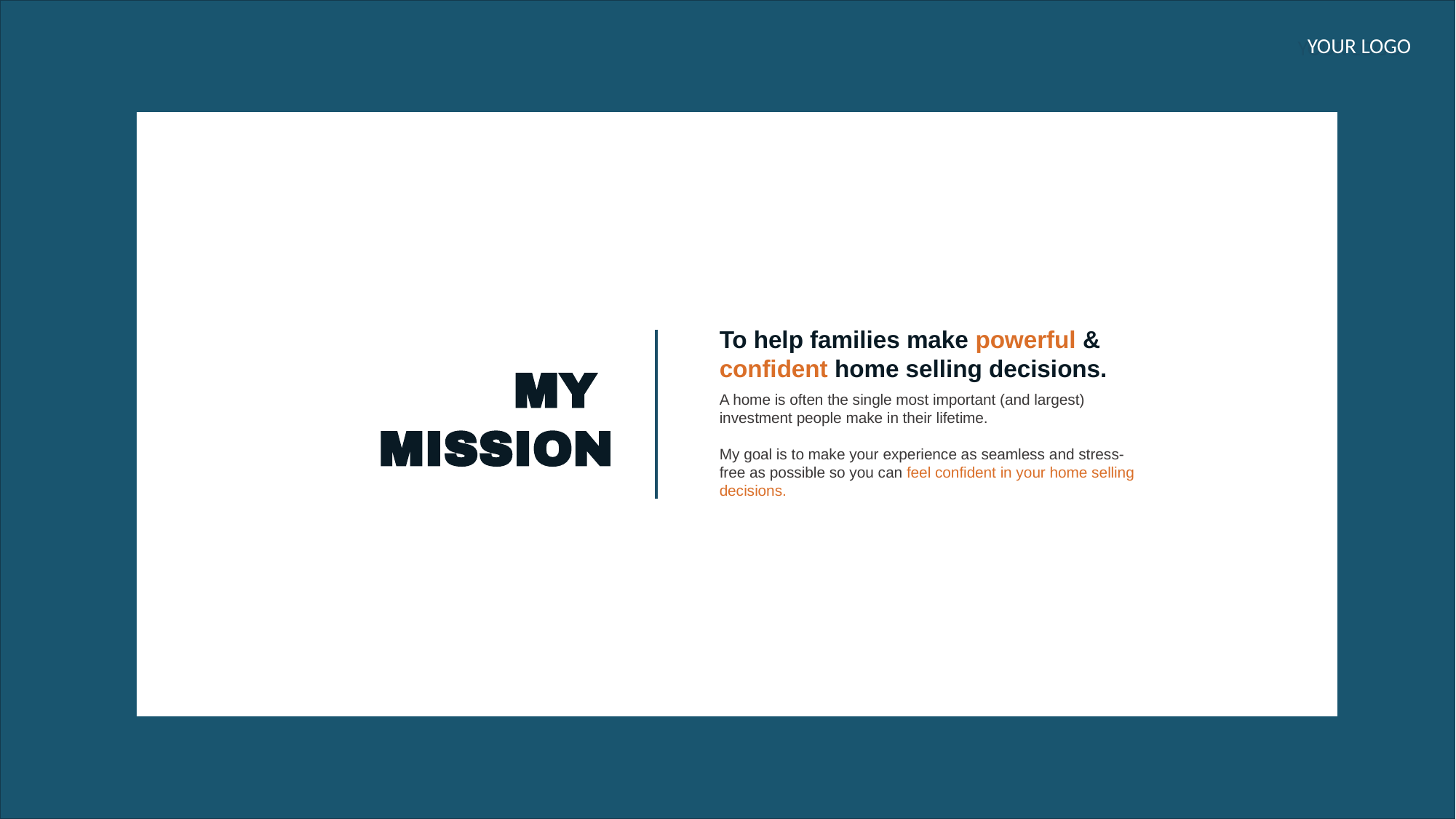

YOUR LOGO
YOUR LOGO

To help families make powerful &
confident home selling decisions.
MY
MISSION
A home is often the single most important (and largest) investment people make in their lifetime.

My goal is to make your experience as seamless and stress-free as possible so you can feel confident in your home selling decisions.